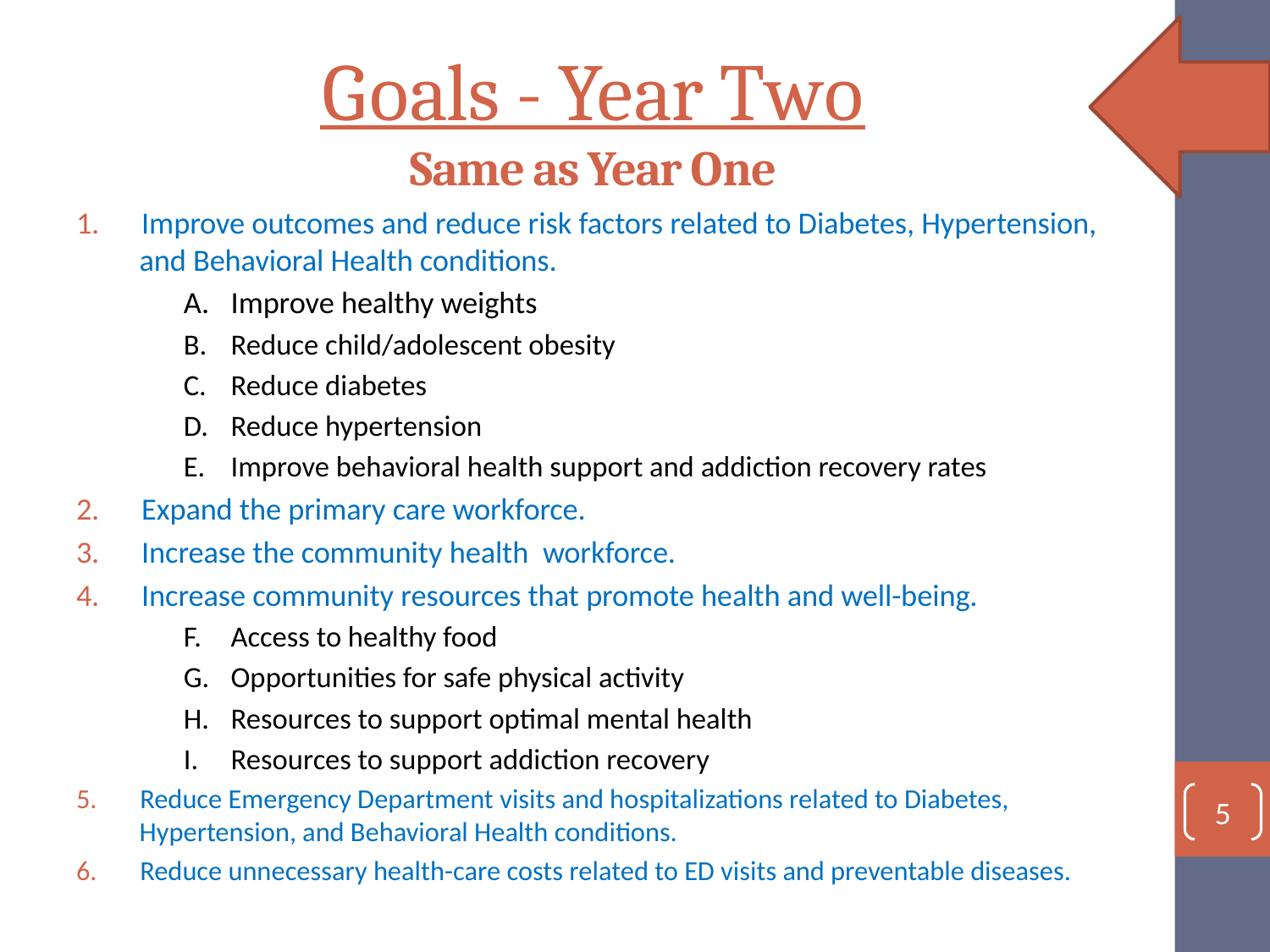

# Goals - Year Two Same as Year One
1.      Improve outcomes and reduce risk factors related to Diabetes, Hypertension,  and Behavioral Health conditions.
Improve healthy weights
Reduce child/adolescent obesity
Reduce diabetes
Reduce hypertension
Improve behavioral health support and addiction recovery rates
2.      Expand the primary care workforce.
3.      Increase the community health  workforce.
4.      Increase community resources that promote health and well-being.
Access to healthy food
Opportunities for safe physical activity
Resources to support optimal mental health
Resources to support addiction recovery
5.       Reduce Emergency Department visits and hospitalizations related to Diabetes,    Hypertension, and Behavioral Health conditions.
6.       Reduce unnecessary health-care costs related to ED visits and preventable diseases.

5